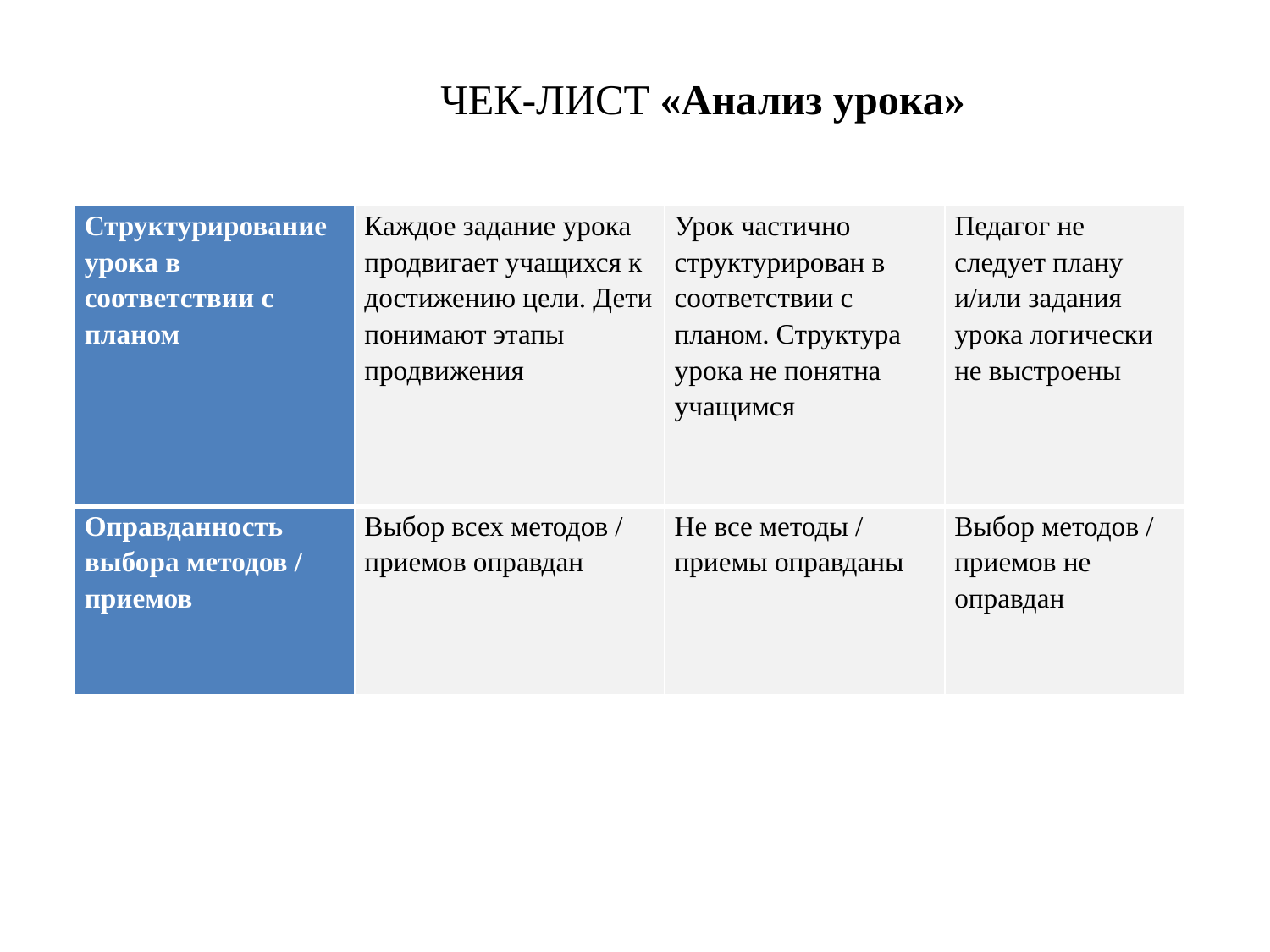

ЧЕК-ЛИСТ «Анализ урока»
| Структурирование урока в соответствии с планом | Каждое задание урока продвигает учащихся к достижению цели. Дети понимают этапы продвижения | Урок частично структурирован в соответствии с планом. Структура урока не понятна учащимся | Педагог не следует плану и/или задания урока логически не выстроены |
| --- | --- | --- | --- |
| Оправданность выбора методов / приемов | Выбор всех методов / приемов оправдан | Не все методы / приемы оправданы | Выбор методов / приемов не оправдан |